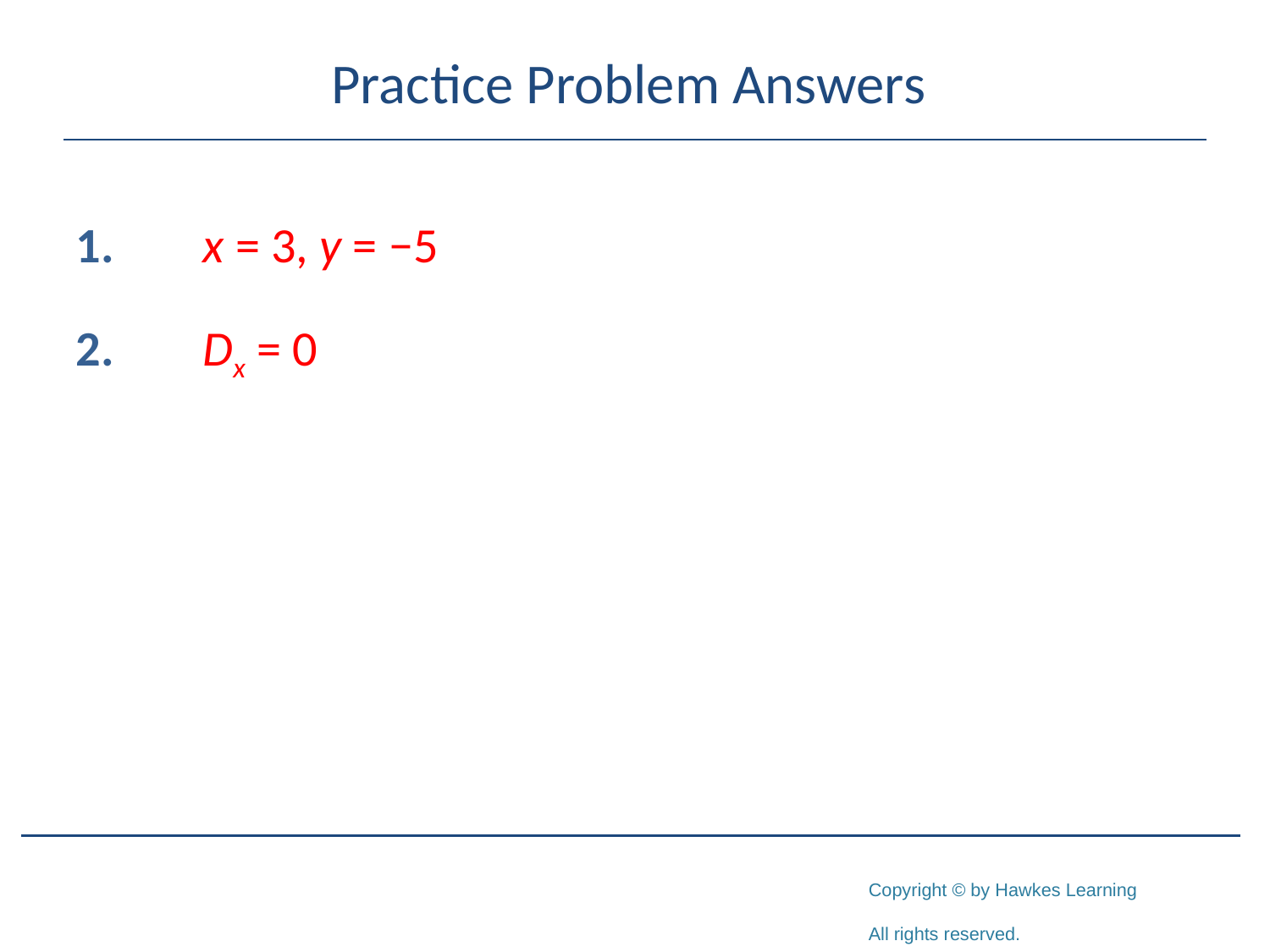

# Practice Problem Answers
1.	x = 3, y = −5
2.	Dx = 0